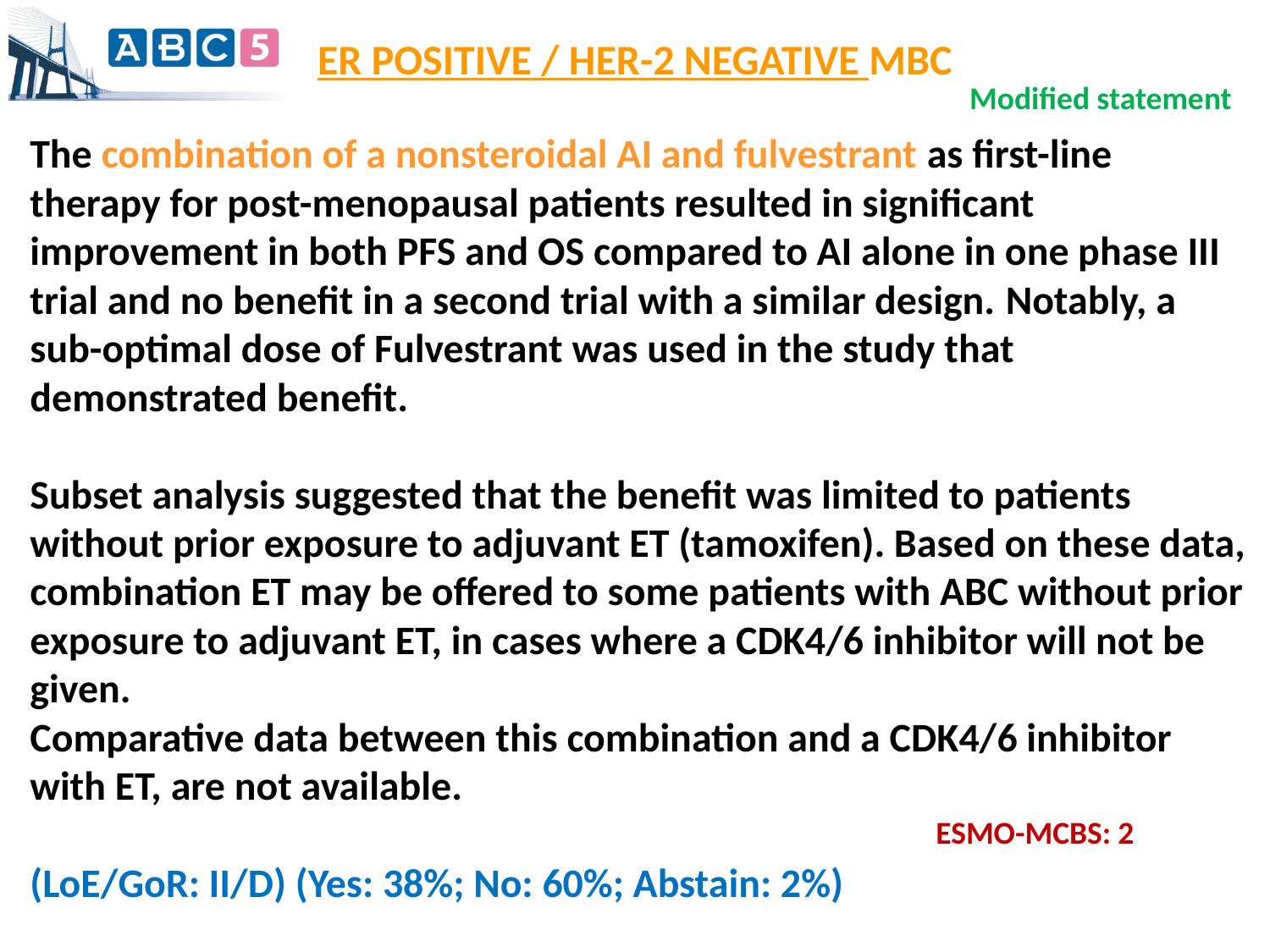

ER POSITIVE / HER-2 NEGATIVE MBC
Modified statement
The combination of a nonsteroidal AI and fulvestrant as first-line therapy for post-menopausal patients resulted in significant improvement in both PFS and OS compared to AI alone in one phase III trial and no benefit in a second trial with a similar design. Notably, a sub-optimal dose of Fulvestrant was used in the study that demonstrated benefit.
Subset analysis suggested that the benefit was limited to patients without prior exposure to adjuvant ET (tamoxifen). Based on these data, combination ET may be offered to some patients with ABC without prior exposure to adjuvant ET, in cases where a CDK4/6 inhibitor will not be given.
Comparative data between this combination and a CDK4/6 inhibitor with ET, are not available.

(LoE/GoR: II/D) (Yes: 38%; No: 60%; Abstain: 2%)

ESMO-MCBS: 2